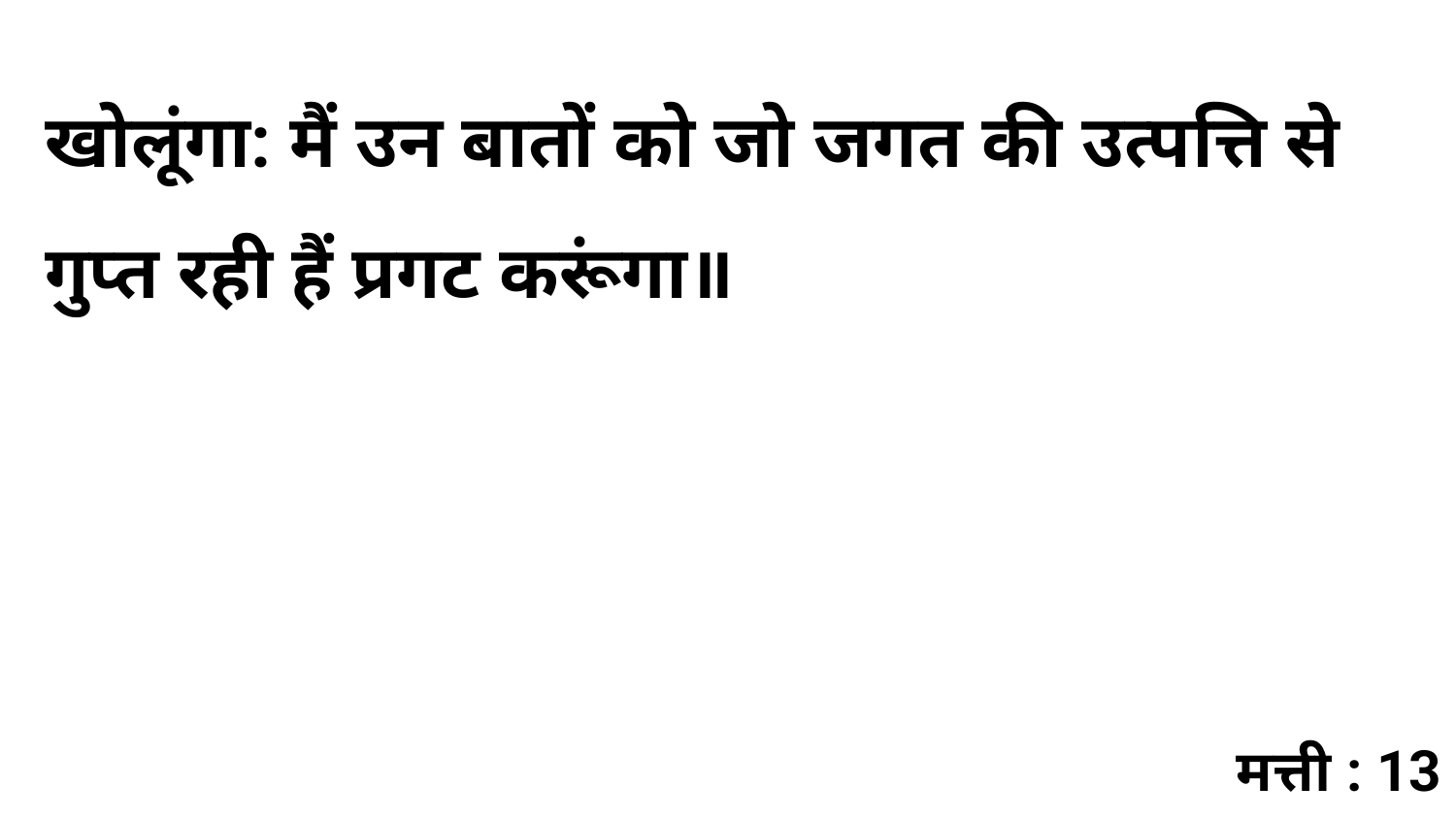

खोलूंगा: मैं उन बातों को जो जगत की उत्पत्ति से गुप्त रही हैं प्रगट करूंगा॥
मत्ती : 13